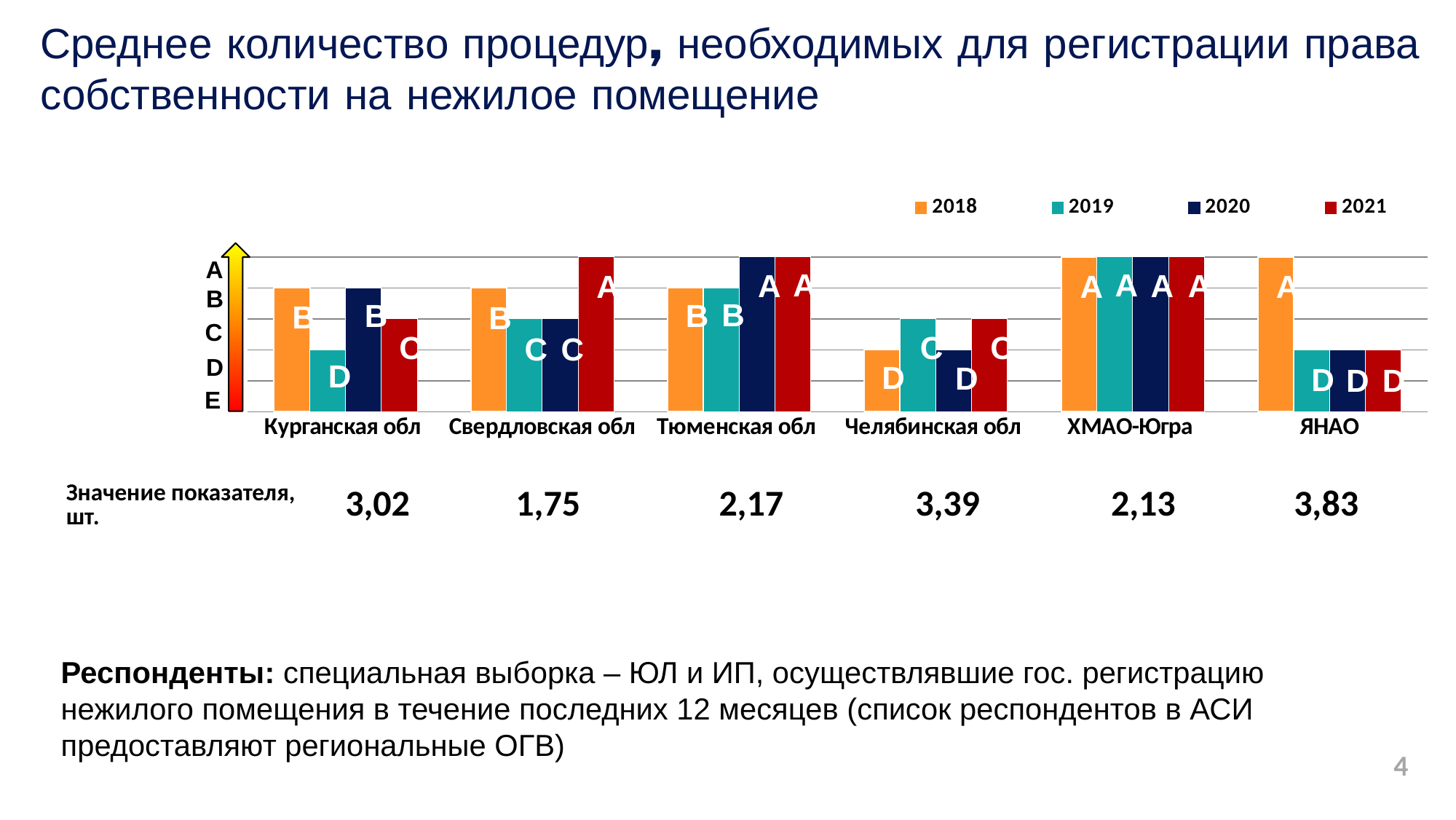

Среднее количество процедур, необходимых для регистрации права собственности на нежилое помещение

### Chart

| Category | 2018 | 2019 | 2020 | 2021 |
|---|---|---|---|---|
| Курганская обл  | 4.0 | 2.0 | 4.0 | 3.0 |
| Свердловская обл  | 4.0 | 3.0 | 3.0 | 5.0 |
| Тюменская обл  | 4.0 | 4.0 | 5.0 | 5.0 |
| Челябинская обл  | 2.0 | 3.0 | 2.0 | 3.0 |
| ХМАО-Югра  | 5.0 | 5.0 | 5.0 | 5.0 |
| ЯНАО | 5.0 | 2.0 | 2.0 | 2.0 |
A
A
A
A
A
A
A
A
A
B
B
B
B
B
B
C
C
C
C
C
C
D
D
D
D
D
D
D
E
| Значение показателя, шт. | 3,02 | 1,75 | 2,17 | 3,39 | 2,13 | 3,83 |
| --- | --- | --- | --- | --- | --- | --- |
Респонденты: специальная выборка – ЮЛ и ИП, осуществлявшие гос. регистрацию нежилого помещения в течение последних 12 месяцев (список респондентов в АСИ предоставляют региональные ОГВ)

4